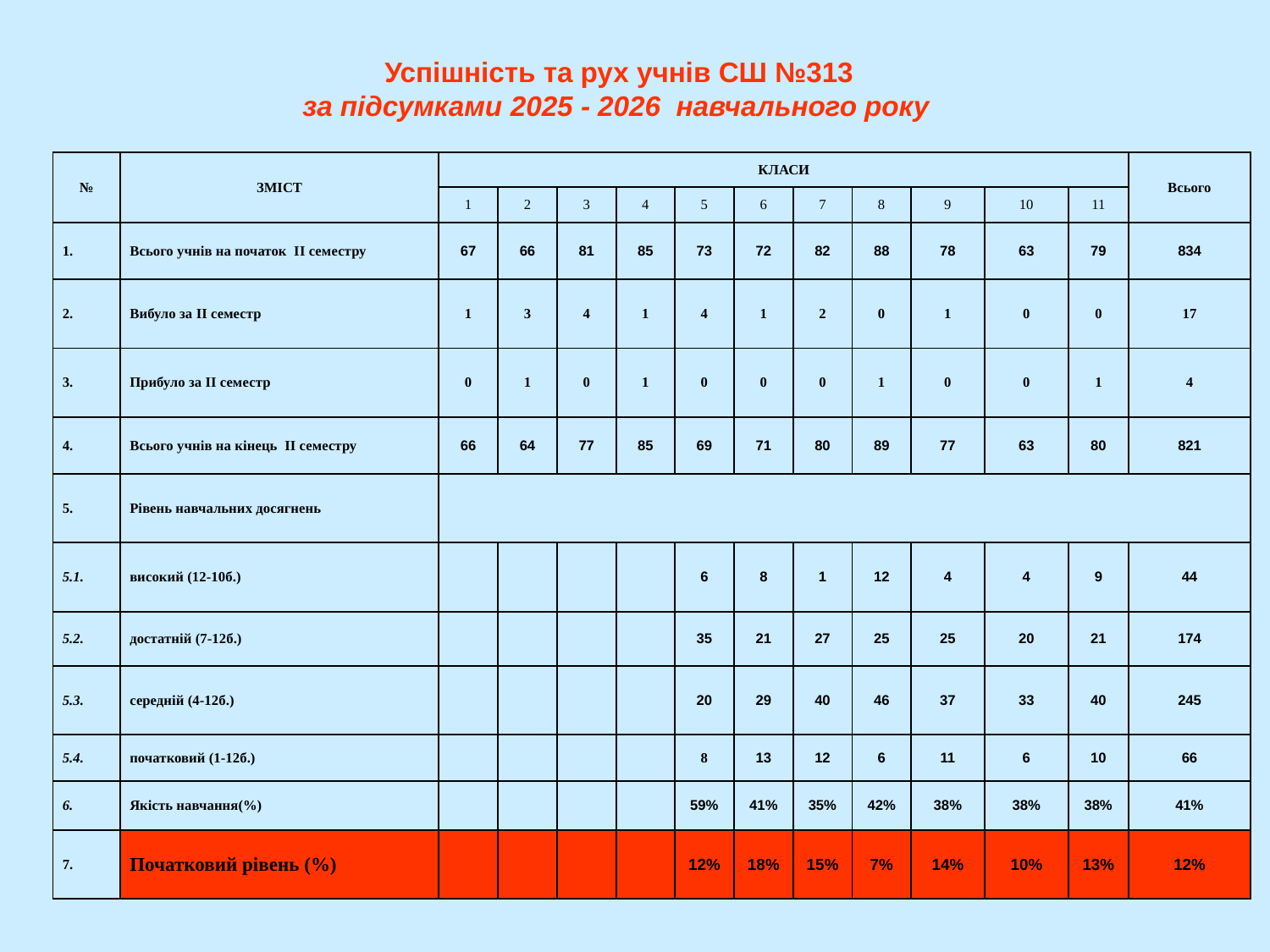

Успішність та рух учнів СШ №313
за підсумками 2025 - 2026  навчального року

| № | ЗМІСТ | КЛАСИ |  |  |  |  |  |  |  |  |  |  | Всього |
| --- | --- | --- | --- | --- | --- | --- | --- | --- | --- | --- | --- | --- | --- |
|  |  | 1 | 2 | 3 | 4 | 5 | 6 | 7 | 8 | 9 | 10 | 11 |  |
| 1. | Всього учнів на початок ІІ семестру | 67 | 66 | 81 | 85 | 73 | 72 | 82 | 88 | 78 | 63 | 79 | 834 |
| 2. | Вибуло за ІІ семестр | 1 | 3 | 4 | 1 | 4 | 1 | 2 | 0 | 1 | 0 | 0 | 17 |
| 3. | Прибуло за ІІ семестр | 0 | 1 | 0 | 1 | 0 | 0 | 0 | 1 | 0 | 0 | 1 | 4 |
| 4. | Всього учнів на кінець ІІ семестру | 66 | 64 | 77 | 85 | 69 | 71 | 80 | 89 | 77 | 63 | 80 | 821 |
| 5. | Рівень навчальних досягнень |  |  |  |  |  |  |  |  |  |  |  |  |
| 5.1. | високий (12-10б.) |  |  |  |  | 6 | 8 | 1 | 12 | 4 | 4 | 9 | 44 |
| 5.2. | достатній (7-12б.) |  |  |  |  | 35 | 21 | 27 | 25 | 25 | 20 | 21 | 174 |
| 5.3. | середній (4-12б.) |  |  |  |  | 20 | 29 | 40 | 46 | 37 | 33 | 40 | 245 |
| 5.4. | початковий (1-12б.) |  |  |  |  | 8 | 13 | 12 | 6 | 11 | 6 | 10 | 66 |
| 6. | Якість навчання(%) |  |  |  |  | 59% | 41% | 35% | 42% | 38% | 38% | 38% | 41% |
| 7. | Початковий рівень (%) |  |  |  |  | 12% | 18% | 15% | 7% | 14% | 10% | 13% | 12% |